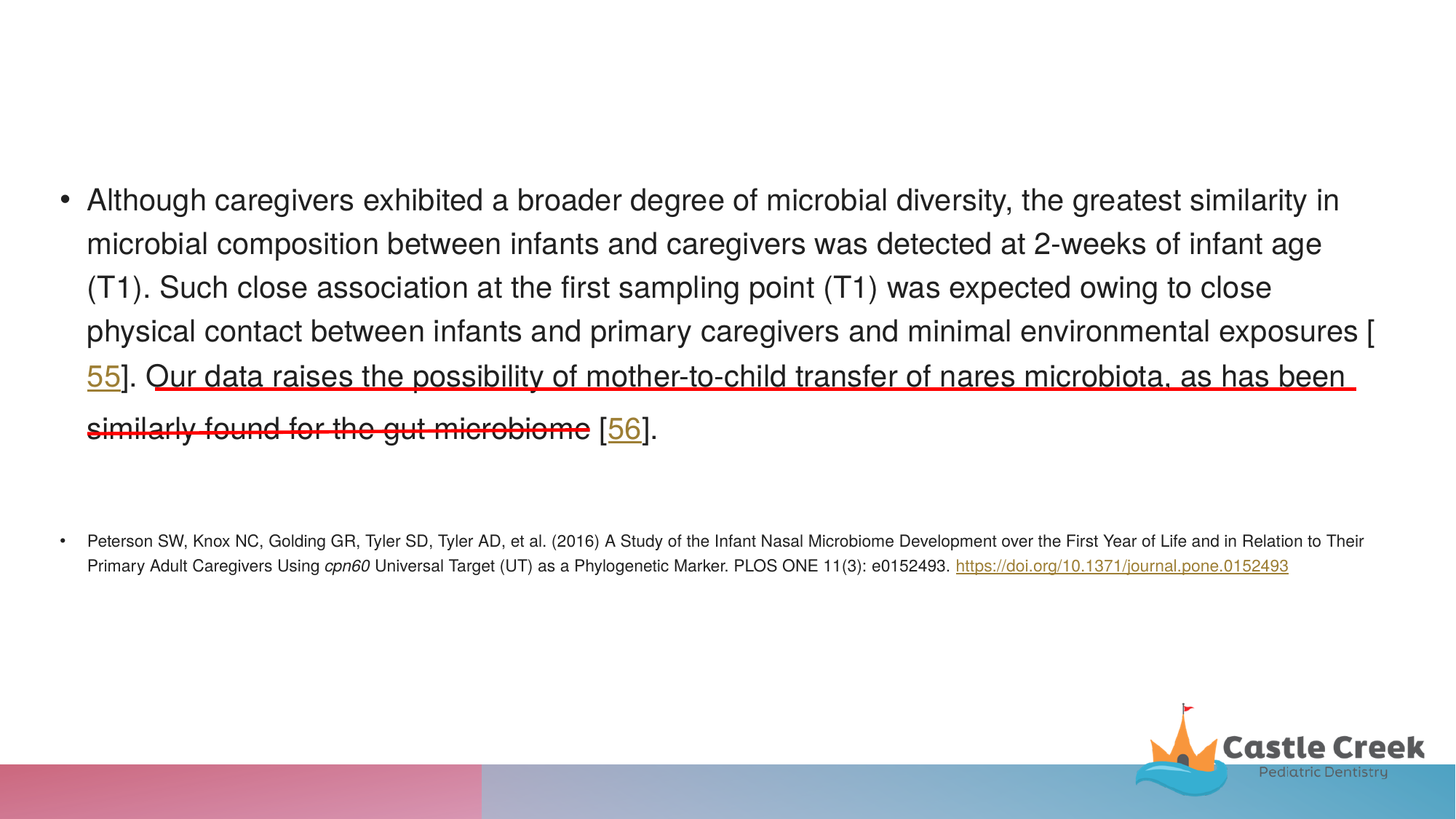

Although caregivers exhibited a broader degree of microbial diversity, the greatest similarity in microbial composition between infants and caregivers was detected at 2-weeks of infant age (T1). Such close association at the first sampling point (T1) was expected owing to close physical contact between infants and primary caregivers and minimal environmental exposures [55]. Our data raises the possibility of mother-to-child transfer of nares microbiota, as has been similarly found for the gut microbiome [56].

Peterson SW, Knox NC, Golding GR, Tyler SD, Tyler AD, et al. (2016) A Study of the Infant Nasal Microbiome Development over the First Year of Life and in Relation to Their Primary Adult Caregivers Using cpn60 Universal Target (UT) as a Phylogenetic Marker. PLOS ONE 11(3): e0152493. https://doi.org/10.1371/journal.pone.0152493